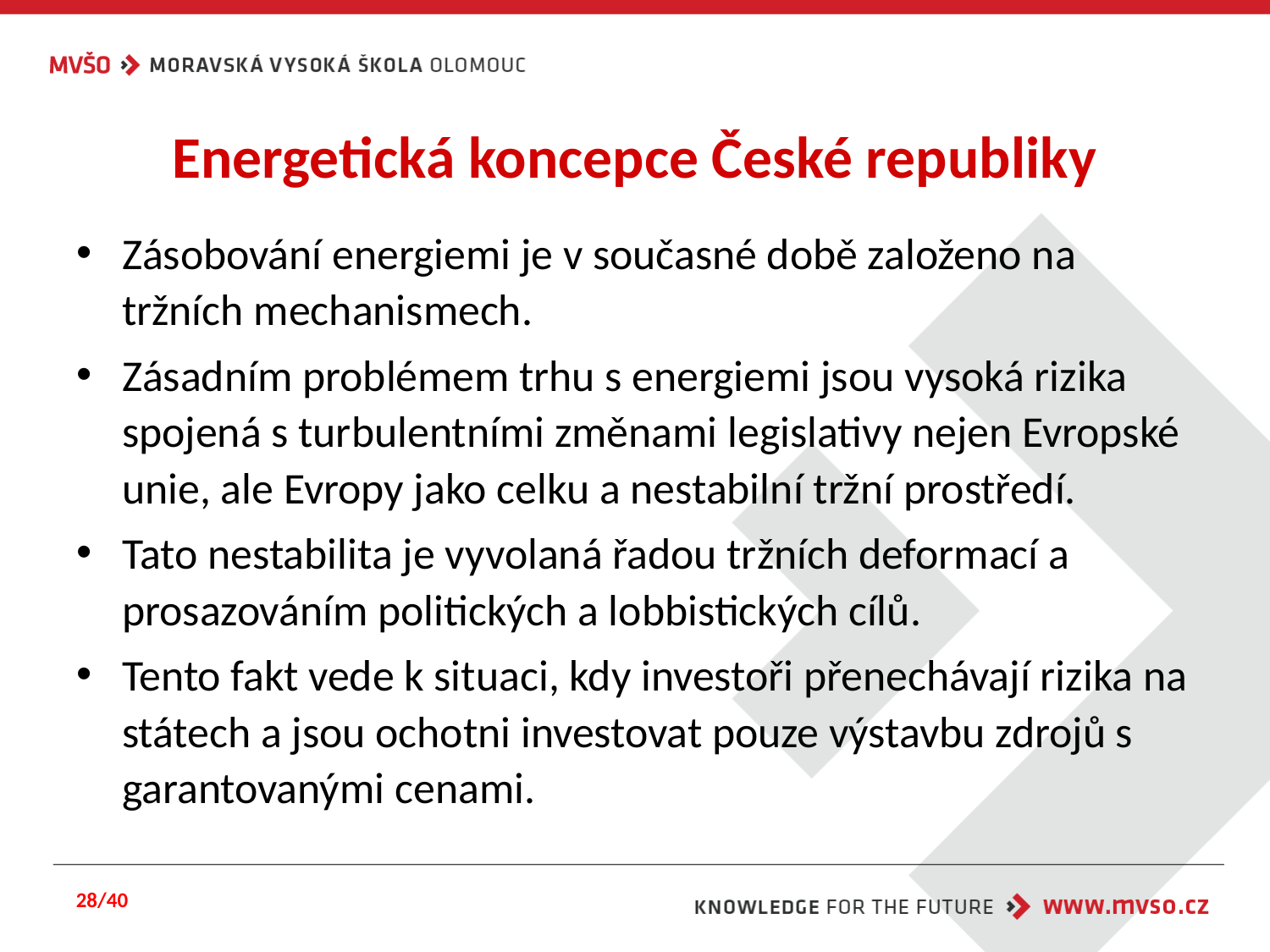

# Energetická koncepce České republiky
Zásobování energiemi je v současné době založeno na tržních mechanismech.
Zásadním problémem trhu s energiemi jsou vysoká rizika spojená s turbulentními změnami legislativy nejen Evropské unie, ale Evropy jako celku a nestabilní tržní prostředí.
Tato nestabilita je vyvolaná řadou tržních deformací a prosazováním politických a lobbistických cílů.
Tento fakt vede k situaci, kdy investoři přenechávají rizika na státech a jsou ochotni investovat pouze výstavbu zdrojů s garantovanými cenami.
28/40